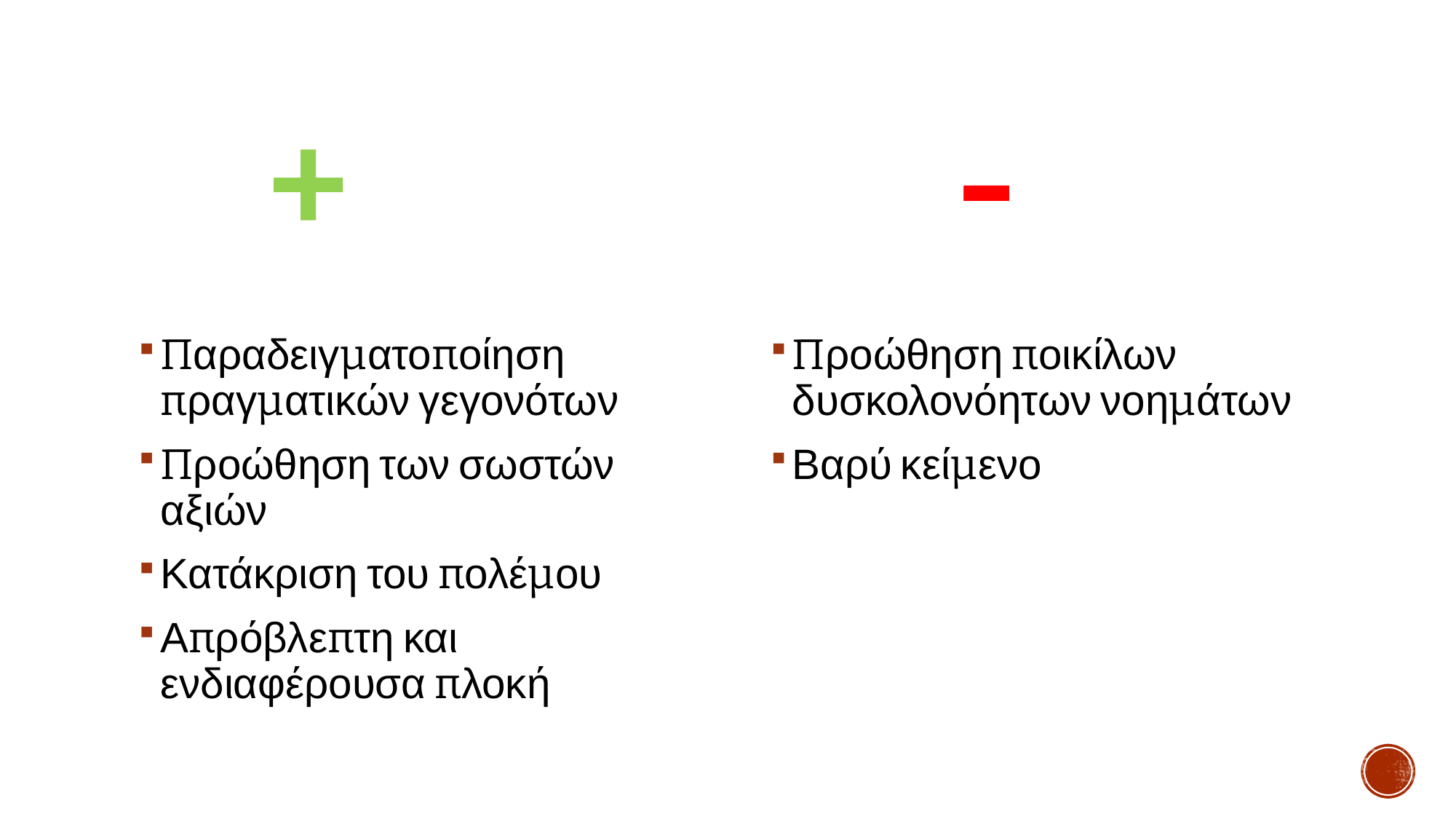

+
       -
Παραδειγματοποίηση πραγματικών γεγονότων
Προώθηση των σωστών αξιών
Κατάκριση του πολέμου
Απρόβλεπτη και ενδιαφέρουσα πλοκή
Προώθηση ποικίλων δυσκολονόητων νοημάτων
Βαρύ κείμενο